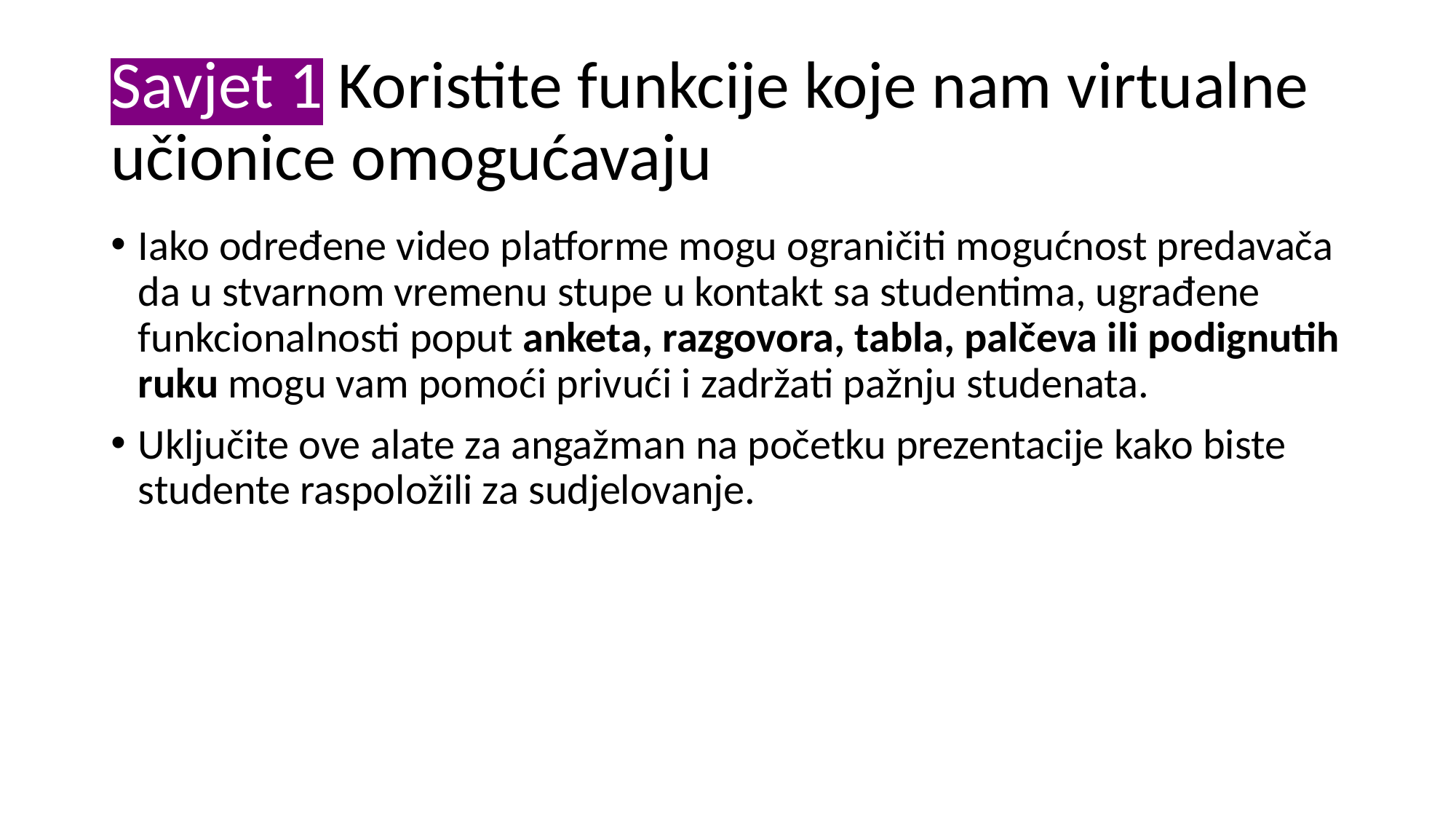

# Savjet 1 Koristite funkcije koje nam virtualne učionice omogućavaju
Iako određene video platforme mogu ograničiti mogućnost predavača da u stvarnom vremenu stupe u kontakt sa studentima, ugrađene funkcionalnosti poput anketa, razgovora, tabla, palčeva ili podignutih ruku mogu vam pomoći privući i zadržati pažnju studenata.
Uključite ove alate za angažman na početku prezentacije kako biste studente raspoložili za sudjelovanje.